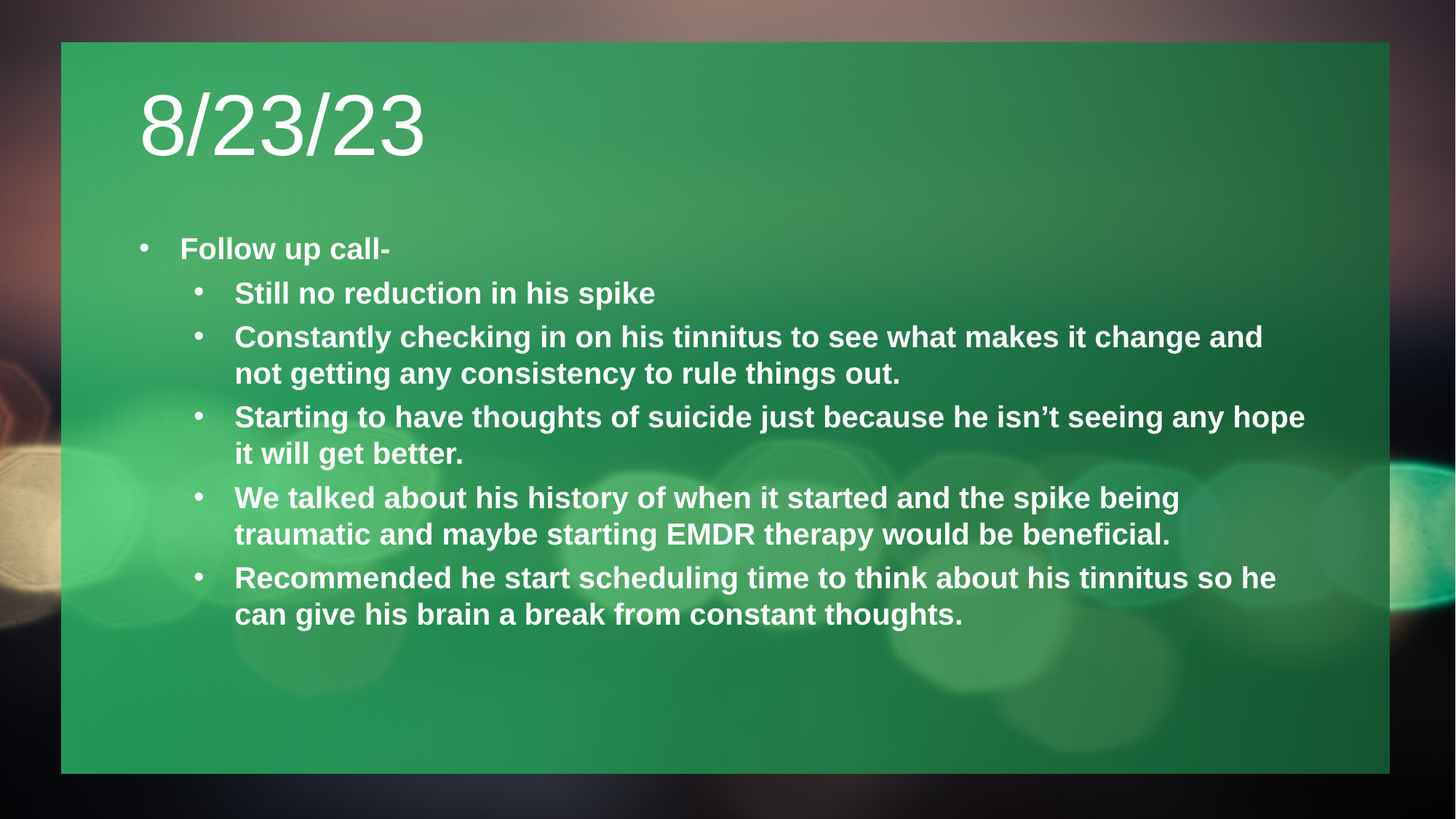

# 8/23/23
Follow up call-
Still no reduction in his spike
Constantly checking in on his tinnitus to see what makes it change and not getting any consistency to rule things out.
Starting to have thoughts of suicide just because he isn’t seeing any hope it will get better.
We talked about his history of when it started and the spike being traumatic and maybe starting EMDR therapy would be beneficial.
Recommended he start scheduling time to think about his tinnitus so he can give his brain a break from constant thoughts.